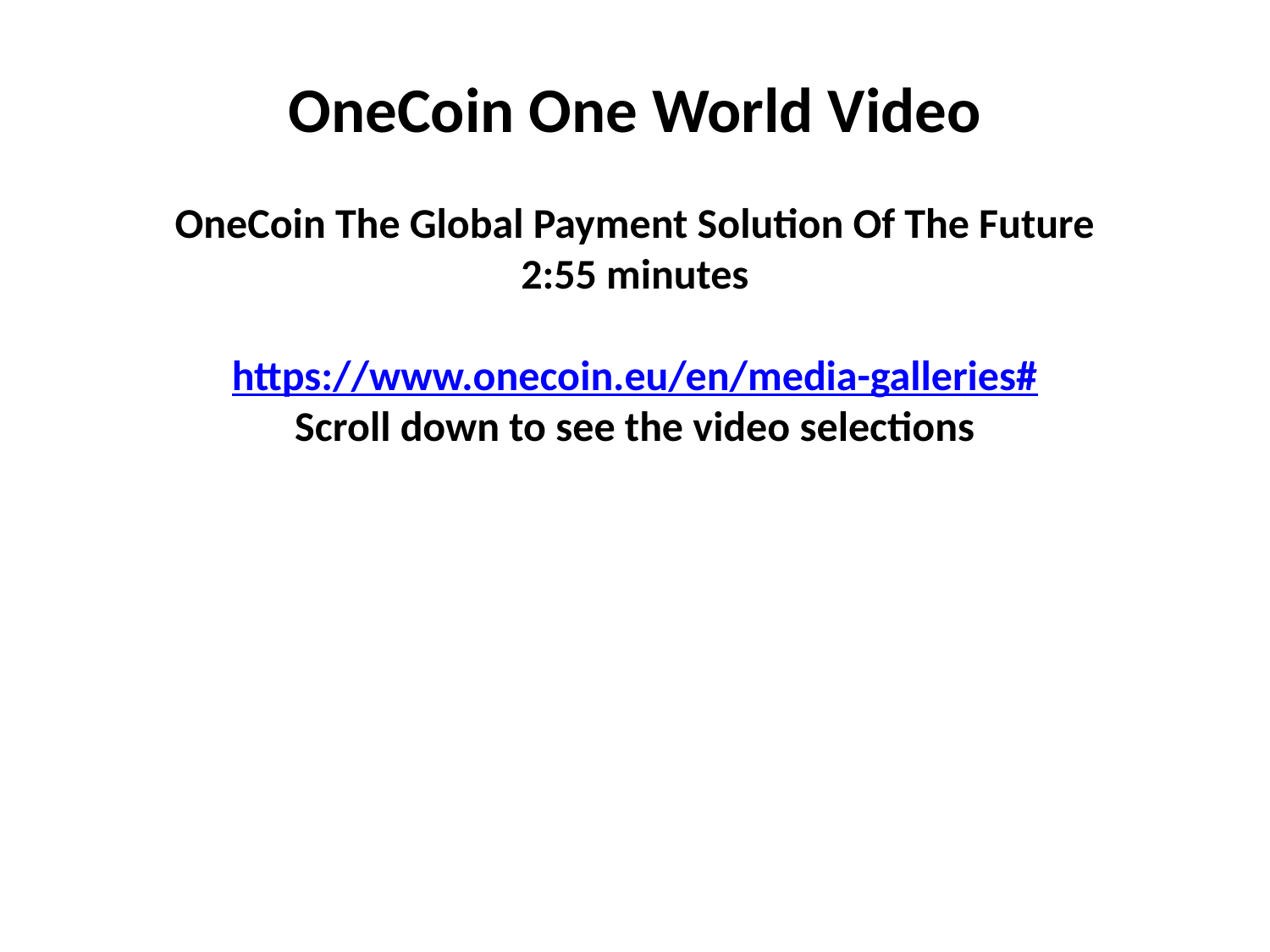

OneCoin One World Video

OneCoin The Global Payment Solution Of The Future
2:55 minutes

https://www.onecoin.eu/en/media-galleries#
Scroll down to see the video selections